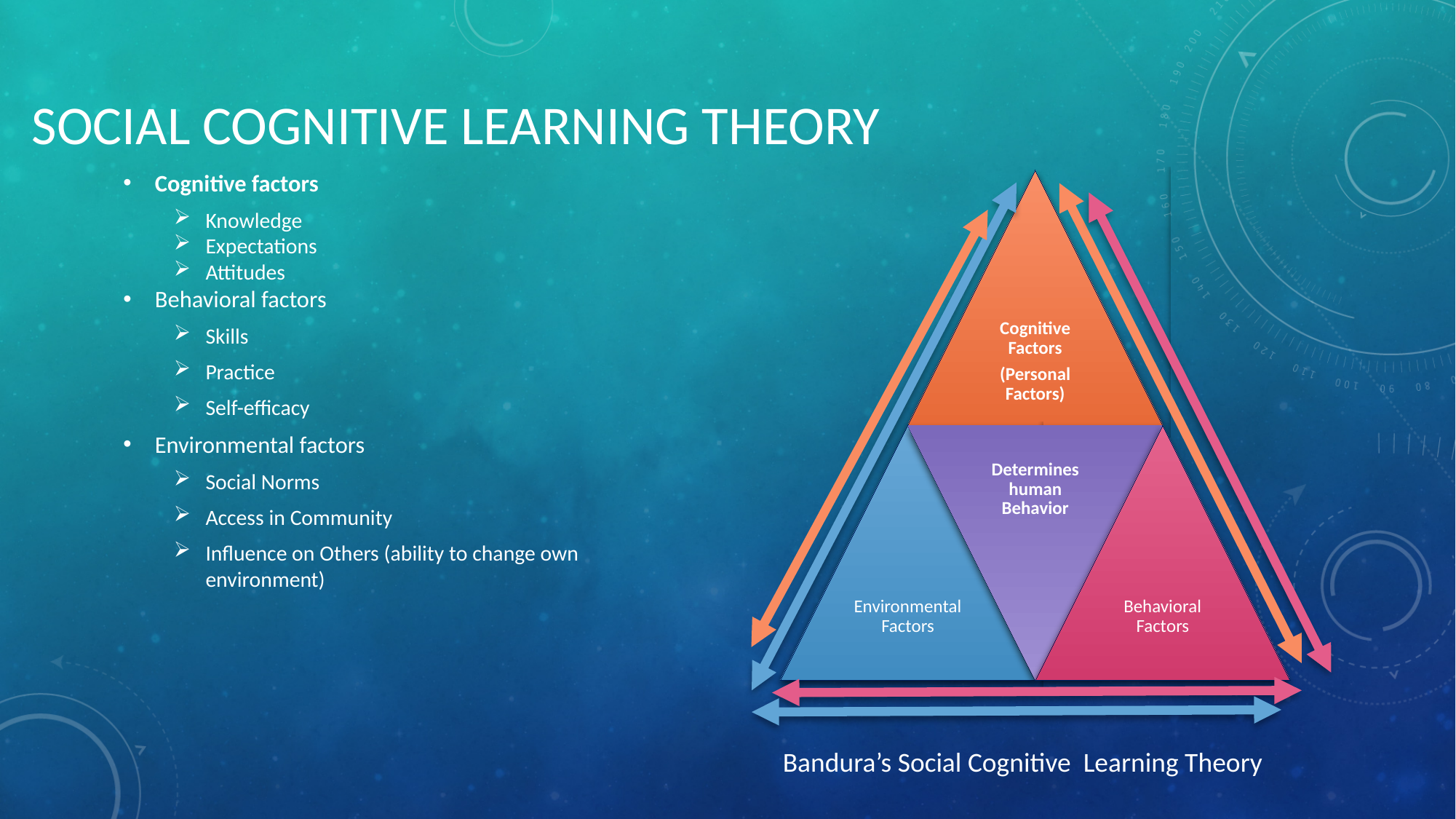

# Social Cognitive Learning Theory
Cognitive factors
Knowledge
Expectations
Attitudes
Behavioral factors
Skills
Practice
Self-efficacy
Environmental factors
Social Norms
Access in Community
Influence on Others (ability to change own environment)
Cognitive Factors
(Personal Factors)
Environmental Factors
Determines human Behavior
Behavioral Factors
Bandura’s Social Cognitive  Learning Theory